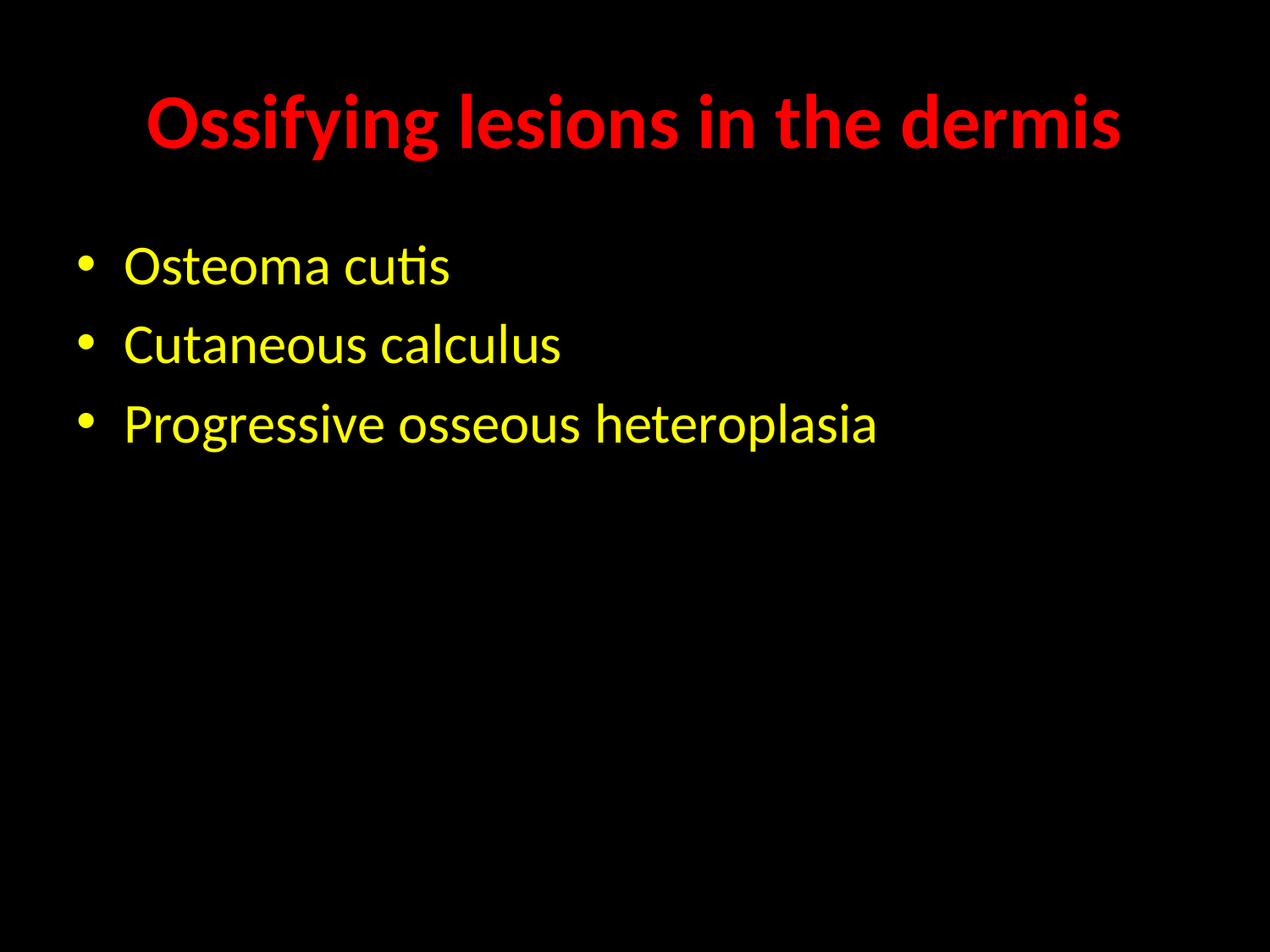

# Ossifying lesions in the dermis
Osteoma cutis
Cutaneous calculus
Progressive osseous heteroplasia